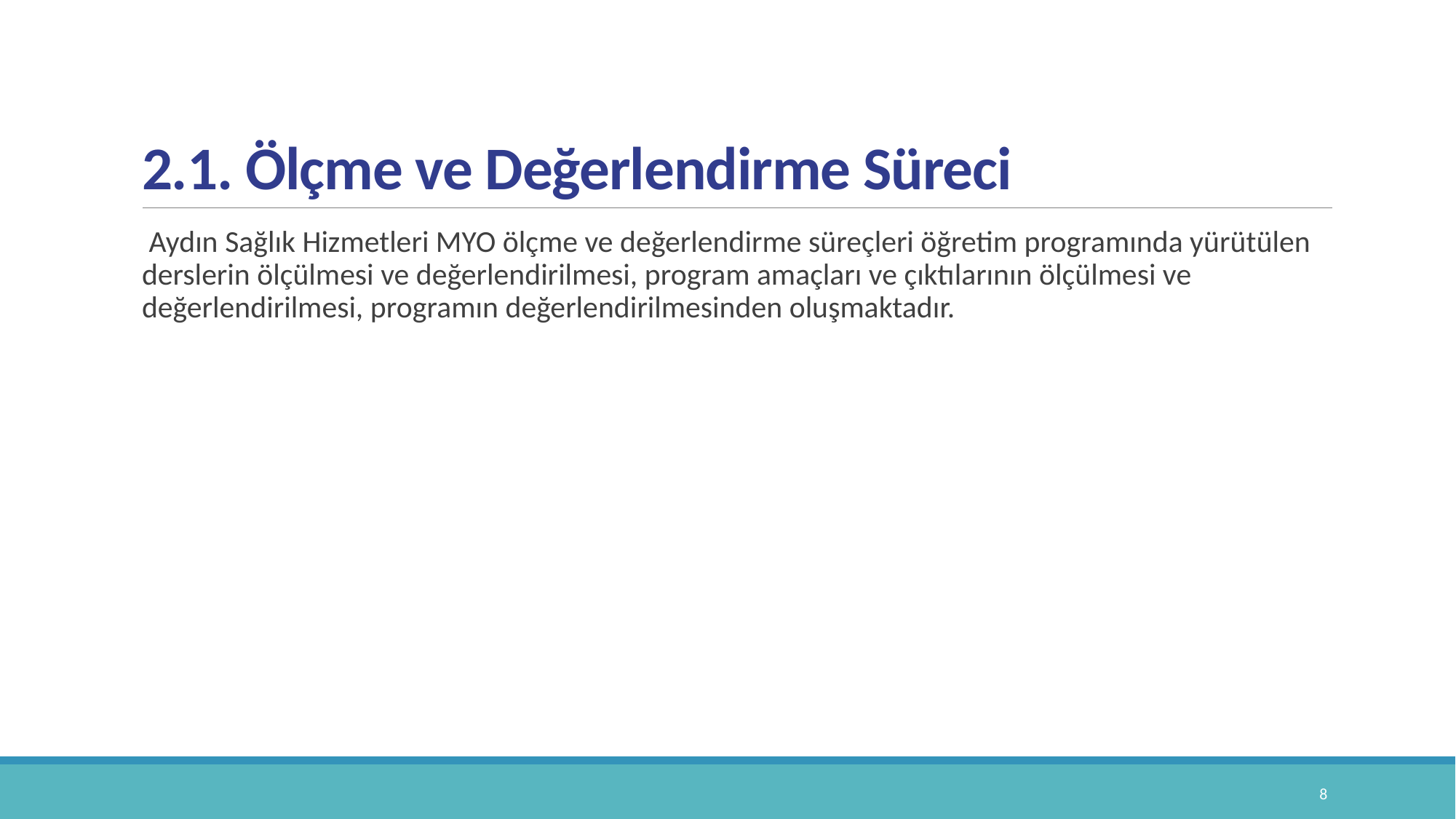

# 2.1. Ölçme ve Değerlendirme Süreci
 Aydın Sağlık Hizmetleri MYO ölçme ve değerlendirme süreçleri öğretim programında yürütülen derslerin ölçülmesi ve değerlendirilmesi, program amaçları ve çıktılarının ölçülmesi ve değerlendirilmesi, programın değerlendirilmesinden oluşmaktadır.
8